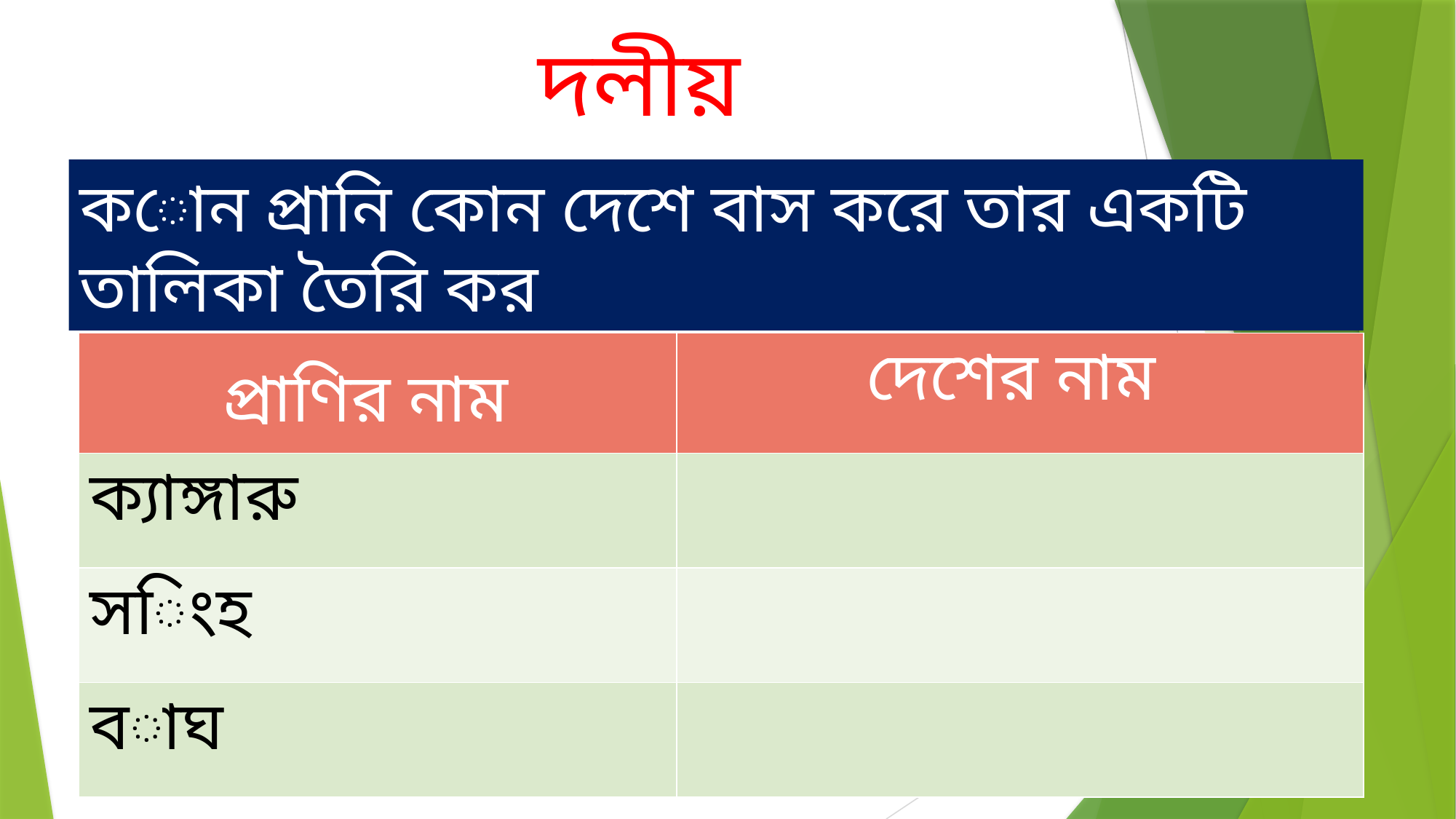

দলীয় কাজ
কোন প্রানি কোন দেশে বাস করে তার একটি তালিকা তৈরি কর
| প্রাণির নাম | দেশের নাম |
| --- | --- |
| ক্যাঙ্গারু |  |
| সিংহ |  |
| বাঘ |  |